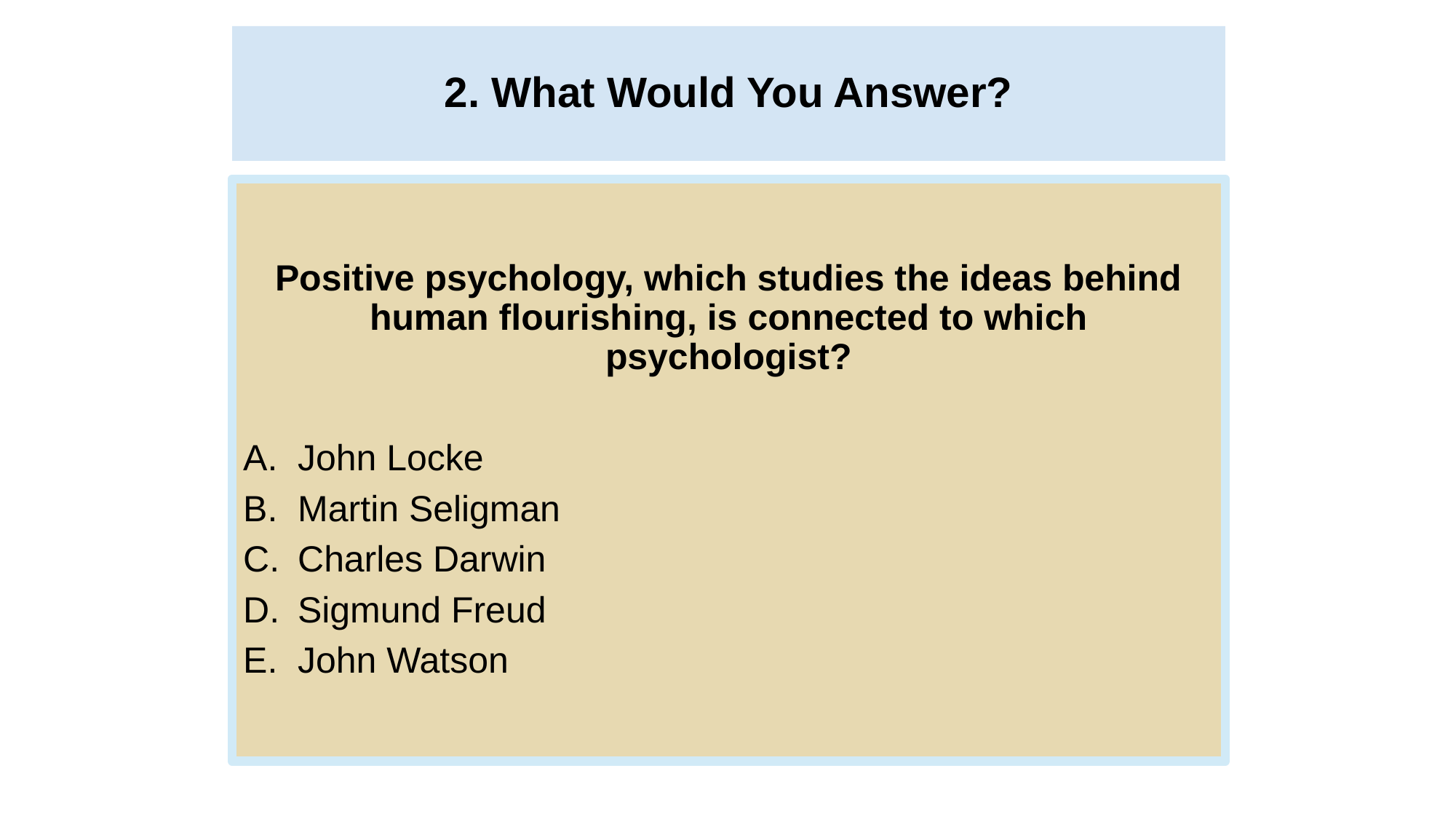

2. What Would You Answer?
# 2. What Would You Answer?
Positive psychology, which studies the ideas behind human flourishing, is connected to which psychologist?

John Locke
Martin Seligman
Charles Darwin
Sigmund Freud
John Watson